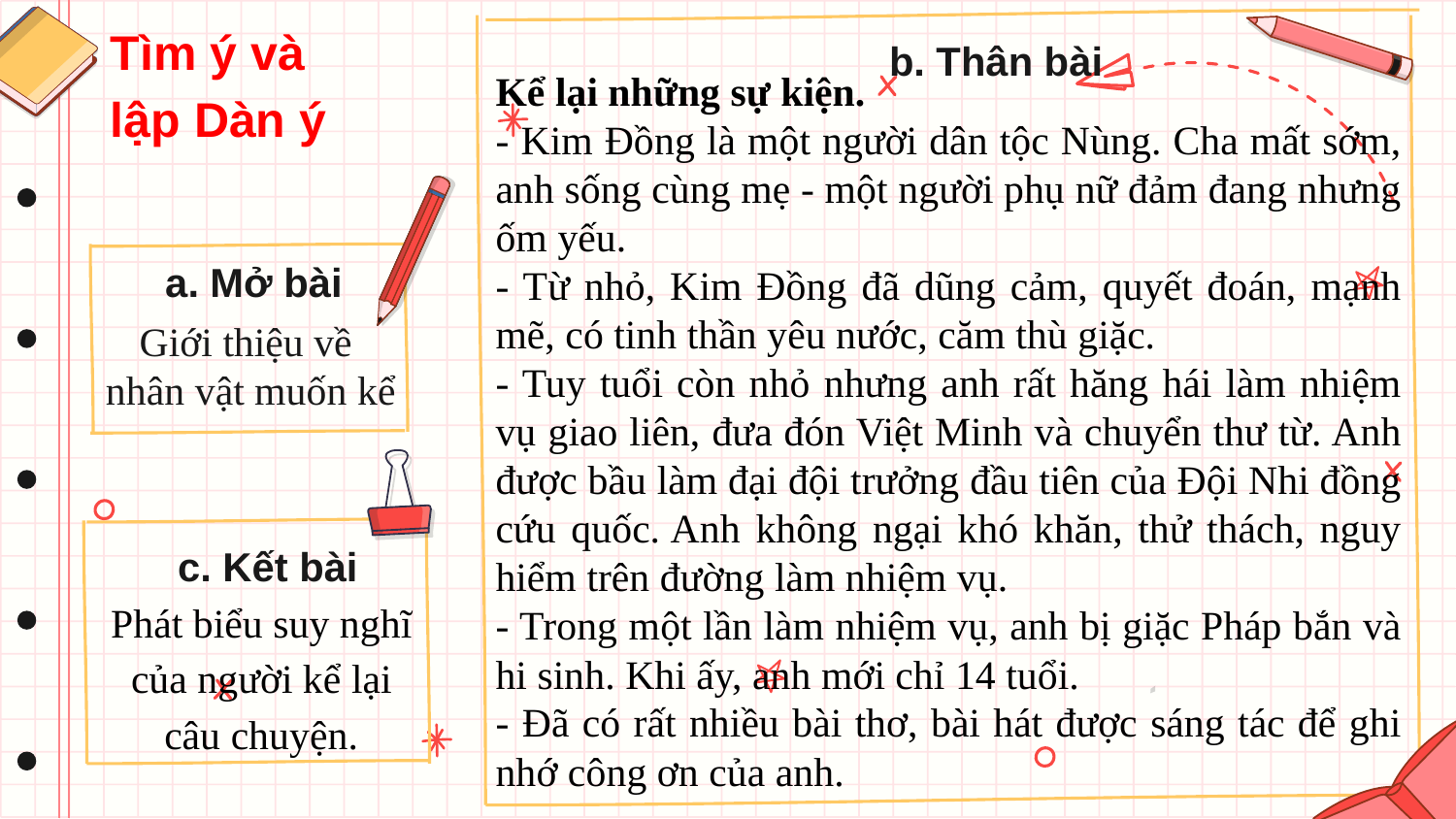

Tìm ý và
lập Dàn ý

b. Thân bài
Kể lại những sự kiện.
- Kim Đồng là một người dân tộc Nùng. Cha mất sớm, anh sống cùng mẹ - một người phụ nữ đảm đang nhưng ốm yếu.
- Từ nhỏ, Kim Đồng đã dũng cảm, quyết đoán, mạnh mẽ, có tinh thần yêu nước, căm thù giặc.
- Tuy tuổi còn nhỏ nhưng anh rất hăng hái làm nhiệm vụ giao liên, đưa đón Việt Minh và chuyển thư từ. Anh được bầu làm đại đội trưởng đầu tiên của Đội Nhi đồng cứu quốc. Anh không ngại khó khăn, thử thách, nguy hiểm trên đường làm nhiệm vụ.
- Trong một lần làm nhiệm vụ, anh bị giặc Pháp bắn và hi sinh. Khi ấy, anh mới chỉ 14 tuổi.
- Đã có rất nhiều bài thơ, bài hát được sáng tác để ghi nhớ công ơn của anh.

# a. Mở bài
Giới thiệu về
nhân vật muốn kể

c. Kết bài
Phát biểu suy nghĩ của người kể lại câu chuyện.